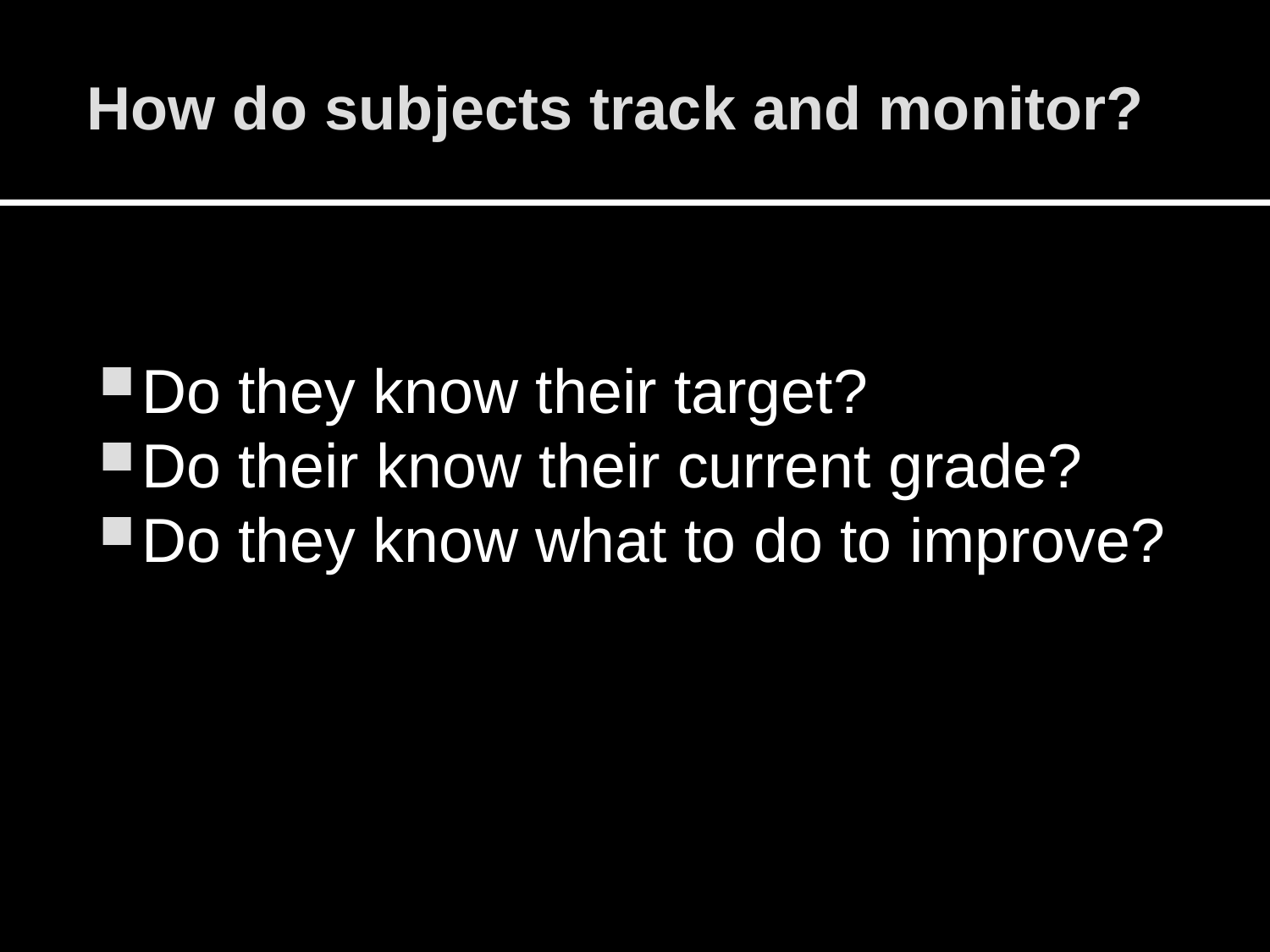

# How do subjects track and monitor?
Do they know their target?
Do their know their current grade?
Do they know what to do to improve?